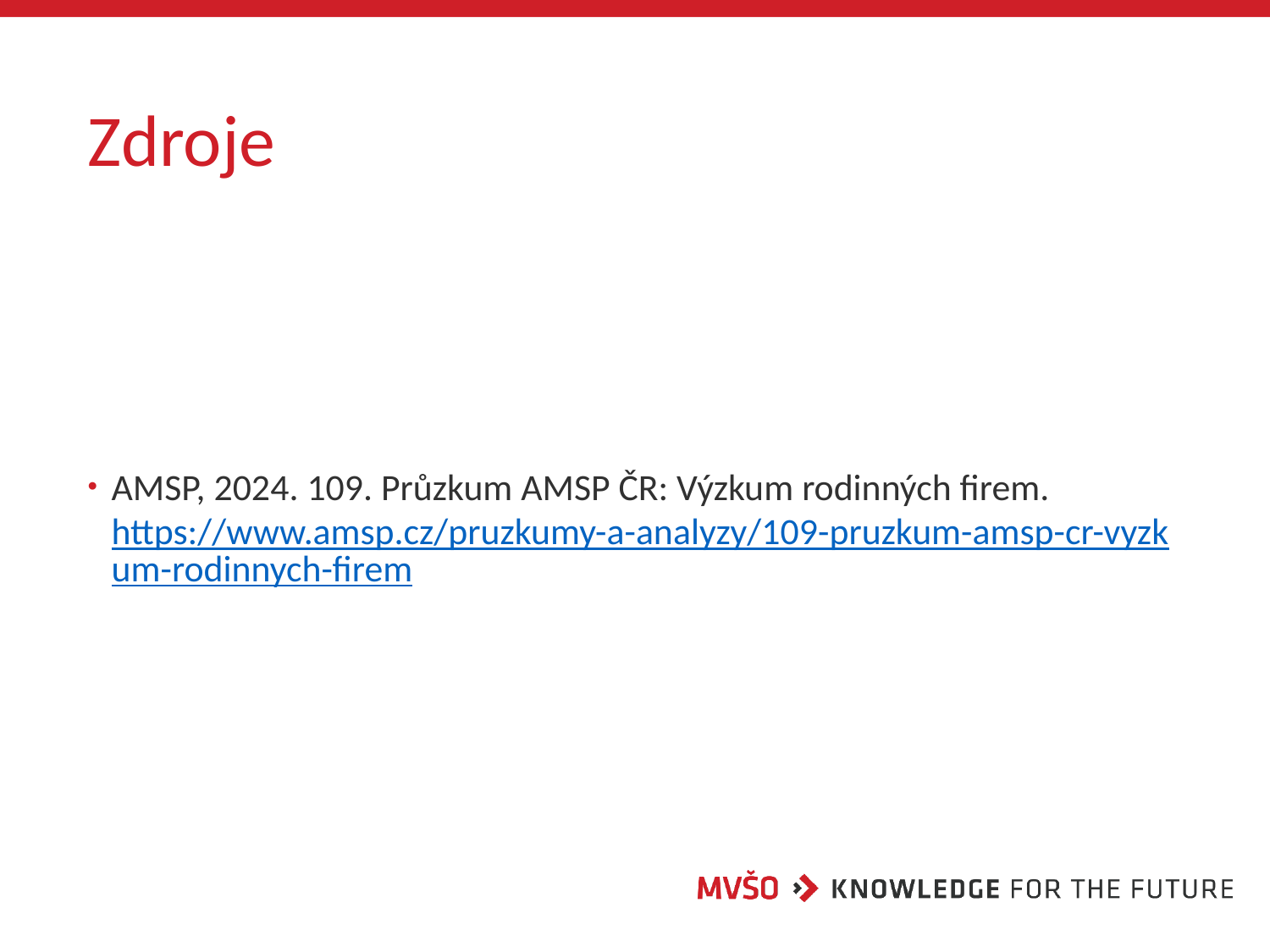

# Zdroje
AMSP, 2024. 109. Průzkum AMSP ČR: Výzkum rodinných firem. https://www.amsp.cz/pruzkumy-a-analyzy/109-pruzkum-amsp-cr-vyzkum-rodinnych-firem